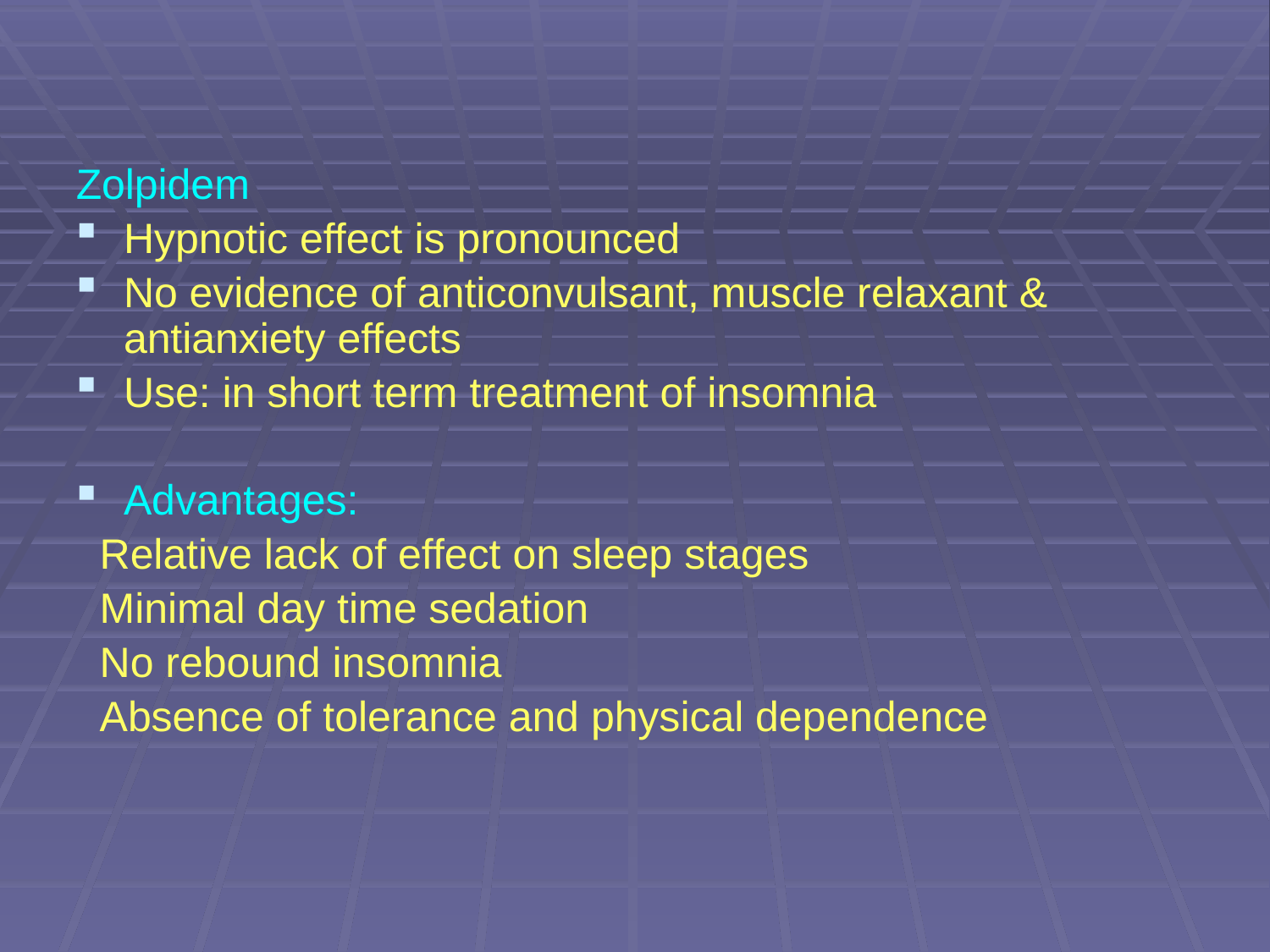

Zolpidem
Hypnotic effect is pronounced
No evidence of anticonvulsant, muscle relaxant & antianxiety effects
Use: in short term treatment of insomnia

Advantages:
  Relative lack of effect on sleep stages
  Minimal day time sedation
  No rebound insomnia
  Absence of tolerance and physical dependence